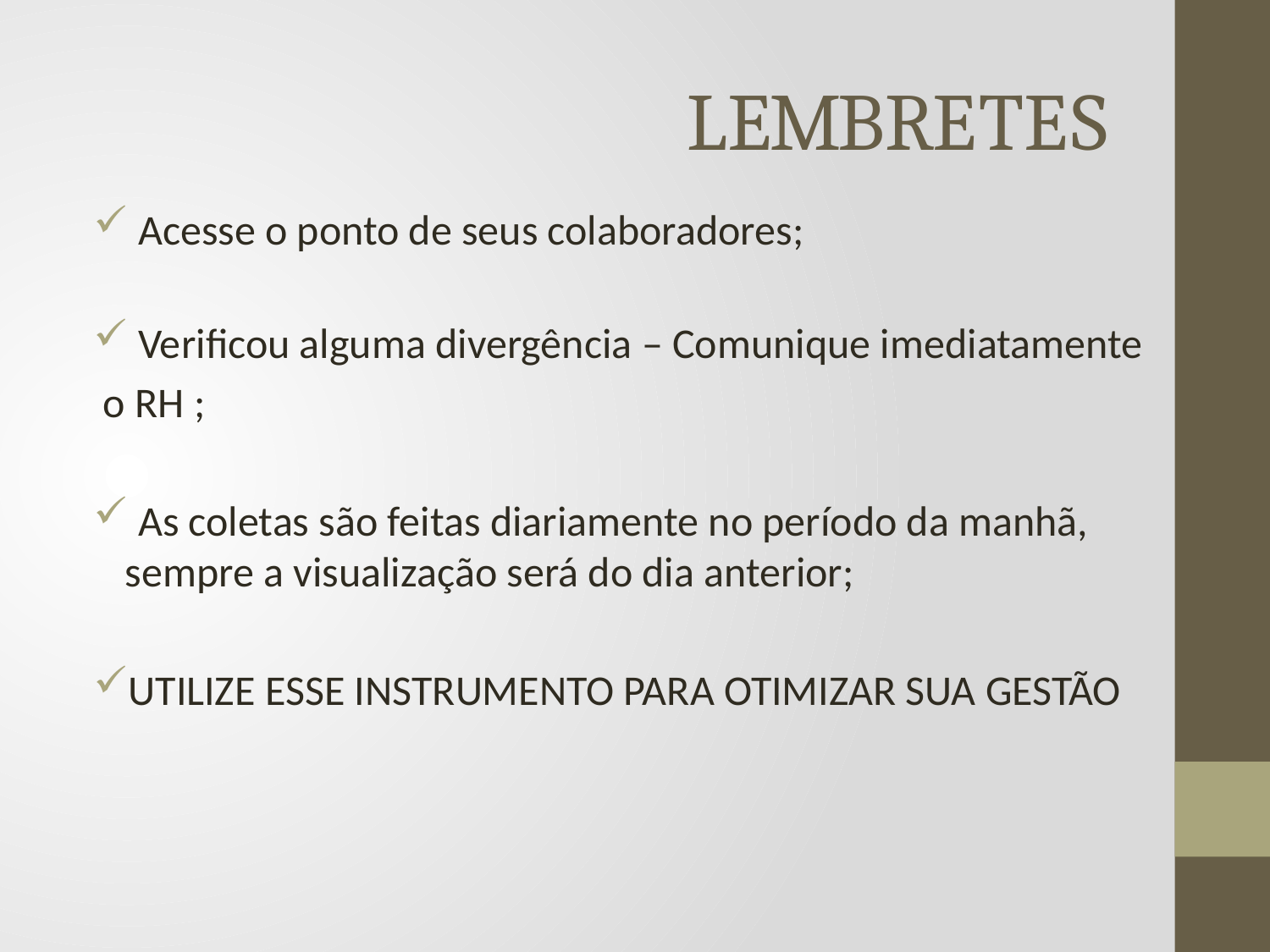

# LEMBRETES
 Acesse o ponto de seus colaboradores;

 Verificou alguma divergência – Comunique imediatamente
 o RH ;

 As coletas são feitas diariamente no período da manhã, sempre a visualização será do dia anterior;

UTILIZE ESSE INSTRUMENTO PARA OTIMIZAR SUA GESTÃO